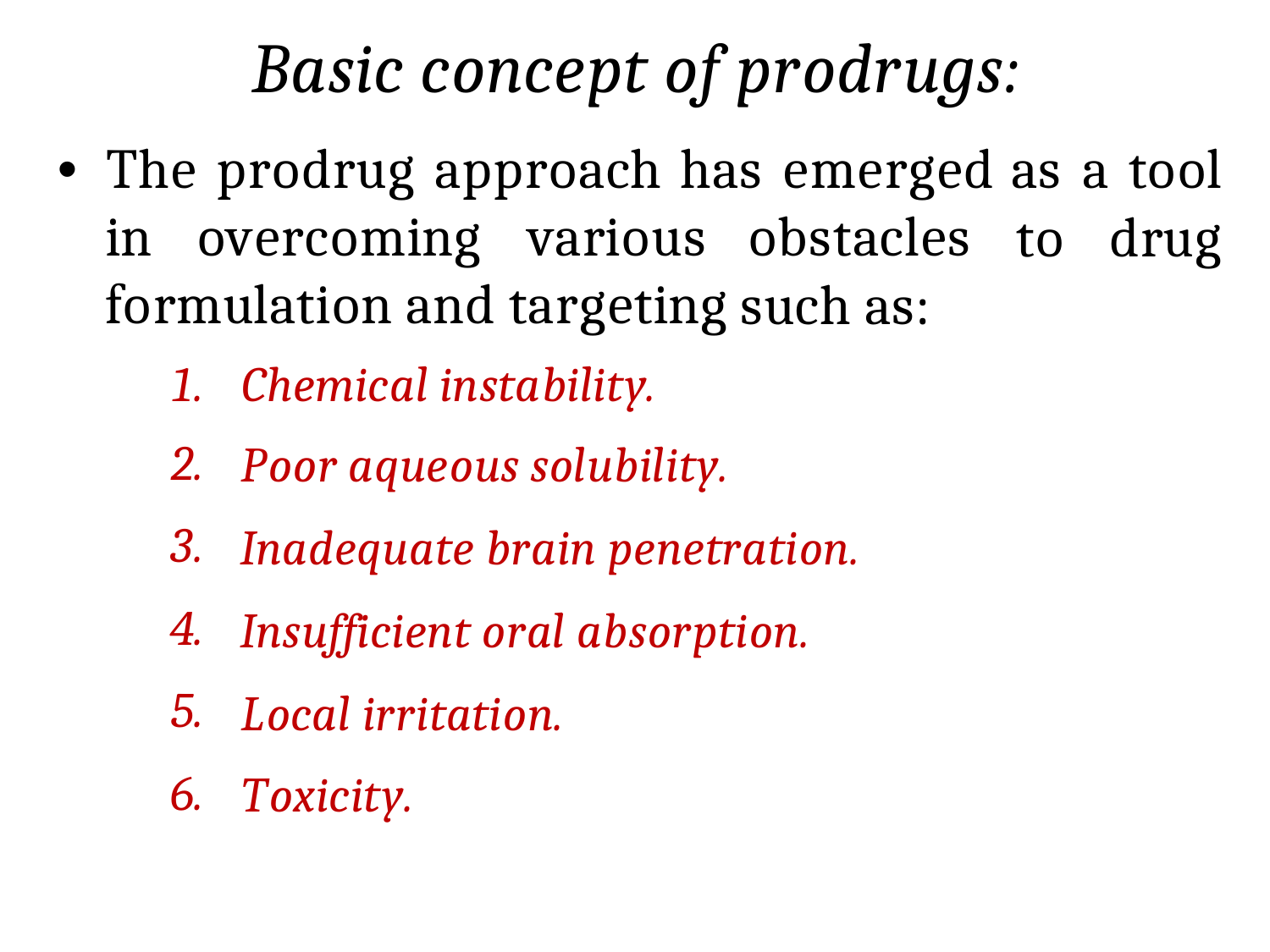

Basic concept of prodrugs:
The prodrug approach has emerged
as
to
a tool
drug
•
in
overcoming   various
obstacles
such as:
formulation and targeting
1.
2.
3.
4.
5.
6.
Chemical instability.
Poor aqueous solubility.
Inadequate brain penetration.
Insufficient oral absorption.
Local irritation.
Toxicity.